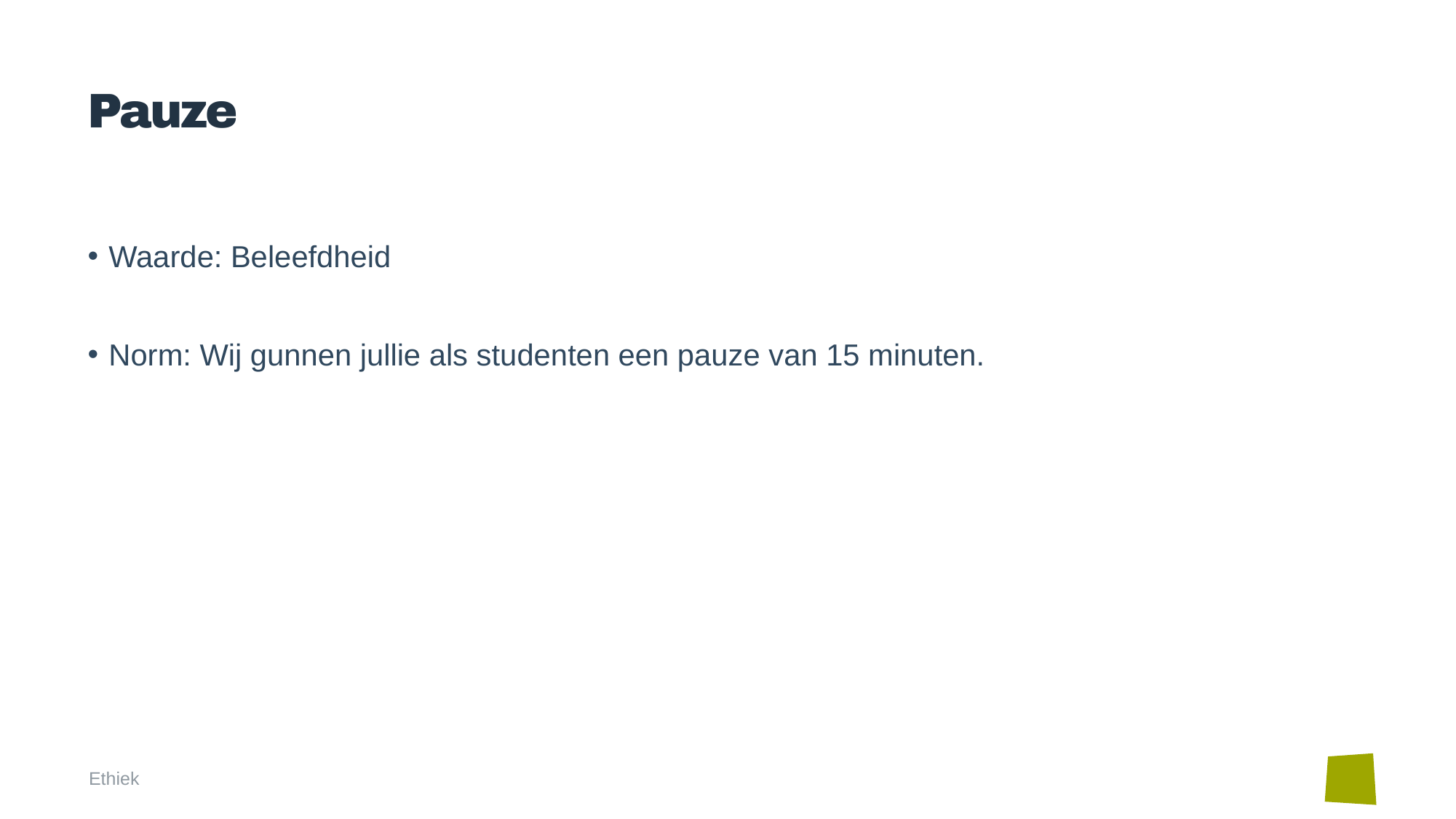

# Pauze

Waarde: Beleefdheid

Norm: Wij gunnen jullie als studenten een pauze van 15 minuten.
Ethiek